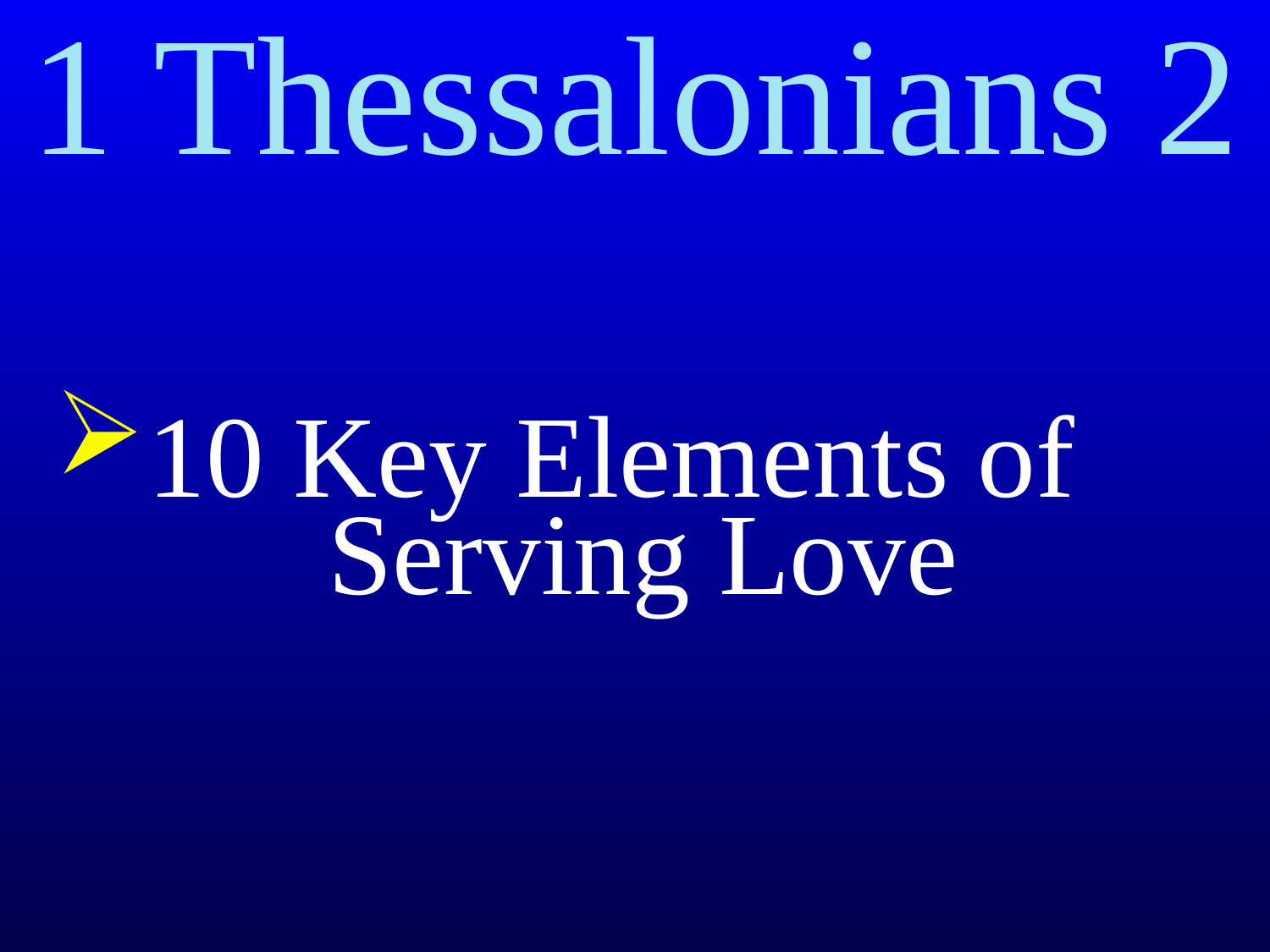

# 1 Thessalonians 2
10 Key Elements of
        Serving Love